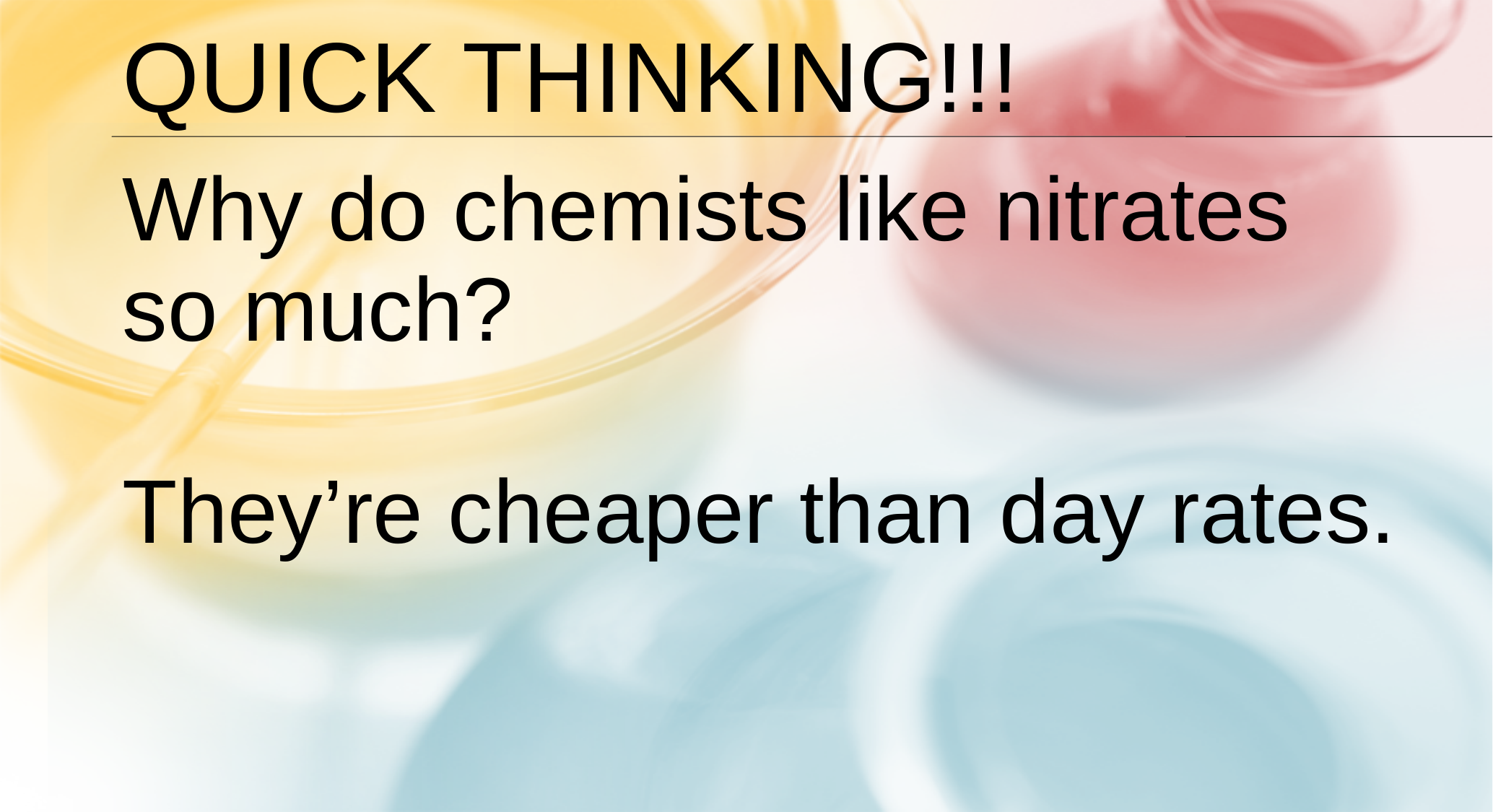

Quick thinking!!!
Why do chemists like nitrates so much?

They’re cheaper than day rates.